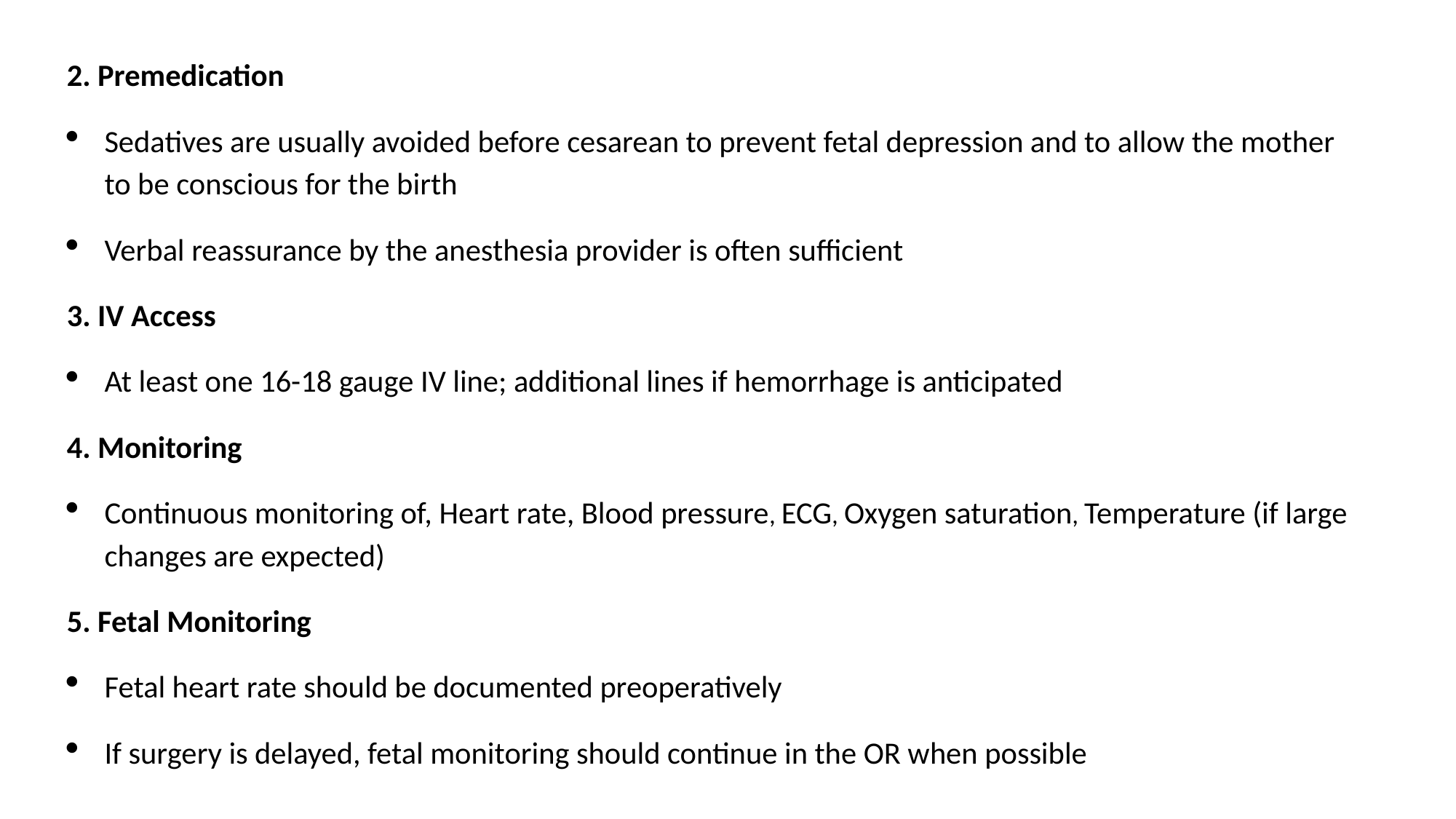

2. Premedication
Sedatives are usually avoided before cesarean to prevent fetal depression and to allow the mother to be conscious for the birth
Verbal reassurance by the anesthesia provider is often sufficient
3. IV Access
At least one 16-18 gauge IV line; additional lines if hemorrhage is anticipated
4. Monitoring
Continuous monitoring of, Heart rate, Blood pressure, ECG, Oxygen saturation, Temperature (if large changes are expected)
5. Fetal Monitoring
Fetal heart rate should be documented preoperatively
If surgery is delayed, fetal monitoring should continue in the OR when possible